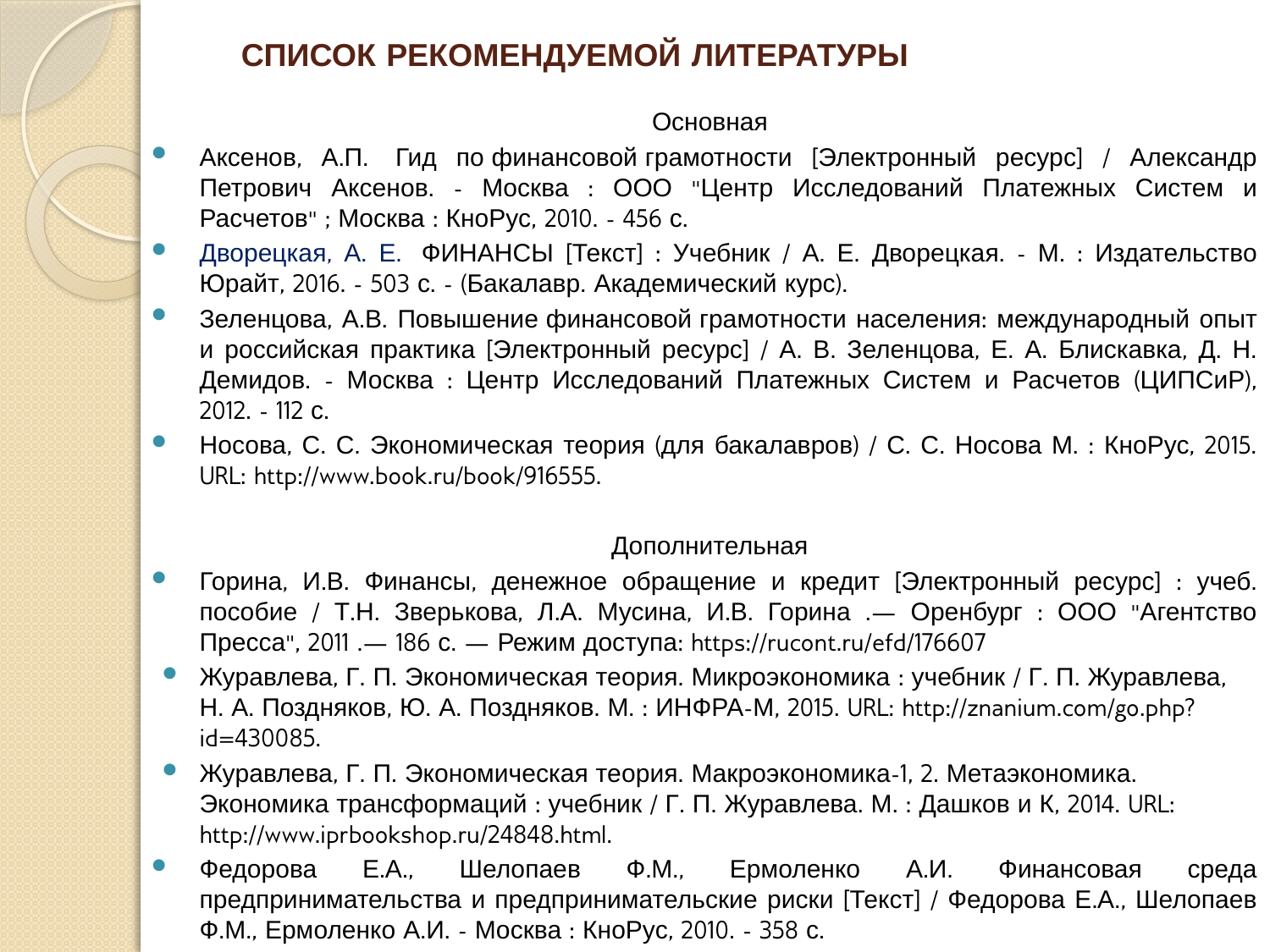

# СПИСОК РЕКОМЕНДУЕМОЙ ЛИТЕРАТУРЫ
Основная
Аксенов, А.П.  Гид по финансовой грамотности [Электронный ресурс] / Александр Петрович Аксенов. - Москва : ООО "Центр Исследований Платежных Систем и Расчетов" ; Москва : КноРус, 2010. - 456 с.
Дворецкая, А. Е.  ФИНАНСЫ [Текст] : Учебник / А. Е. Дворецкая. - М. : Издательство Юрайт, 2016. - 503 с. - (Бакалавр. Академический курс).
Зеленцова, А.В. Повышение финансовой грамотности населения: международный опыт и российская практика [Электронный ресурс] / А. В. Зеленцова, Е. А. Блискавка, Д. Н. Демидов. - Москва : Центр Исследований Платежных Систем и Расчетов (ЦИПСиР), 2012. - 112 с.
Носова, С. С. Экономическая теория (для бакалавров) / С. С. Носова М. : КноРус, 2015. URL: http://www.book.ru/book/916555.

Дополнительная
Горина, И.В. Финансы, денежное обращение и кредит [Электронный ресурс] : учеб. пособие / Т.Н. Зверькова, Л.А. Мусина, И.В. Горина .— Оренбург : ООО "Агентство Пресса", 2011 .— 186 с. — Режим доступа: https://rucont.ru/efd/176607
Журавлева, Г. П. Экономическая теория. Микроэкономика : учебник / Г. П. Журавлева, Н. А. Поздняков, Ю. А. Поздняков. М. : ИНФРА-М, 2015. URL: http://znanium.com/go.php?id=430085.
Журавлева, Г. П. Экономическая теория. Макроэкономика-1, 2. Метаэкономика. Экономика трансформаций : учебник / Г. П. Журавлева. М. : Дашков и К, 2014. URL: http://www.iprbookshop.ru/24848.html.
Федорова Е.А., Шелопаев Ф.М., Ермоленко А.И. Финансовая среда предпринимательства и предпринимательские риски [Текст] / Федорова Е.А., Шелопаев Ф.М., Ермоленко А.И. - Москва : КноРус, 2010. - 358 с.